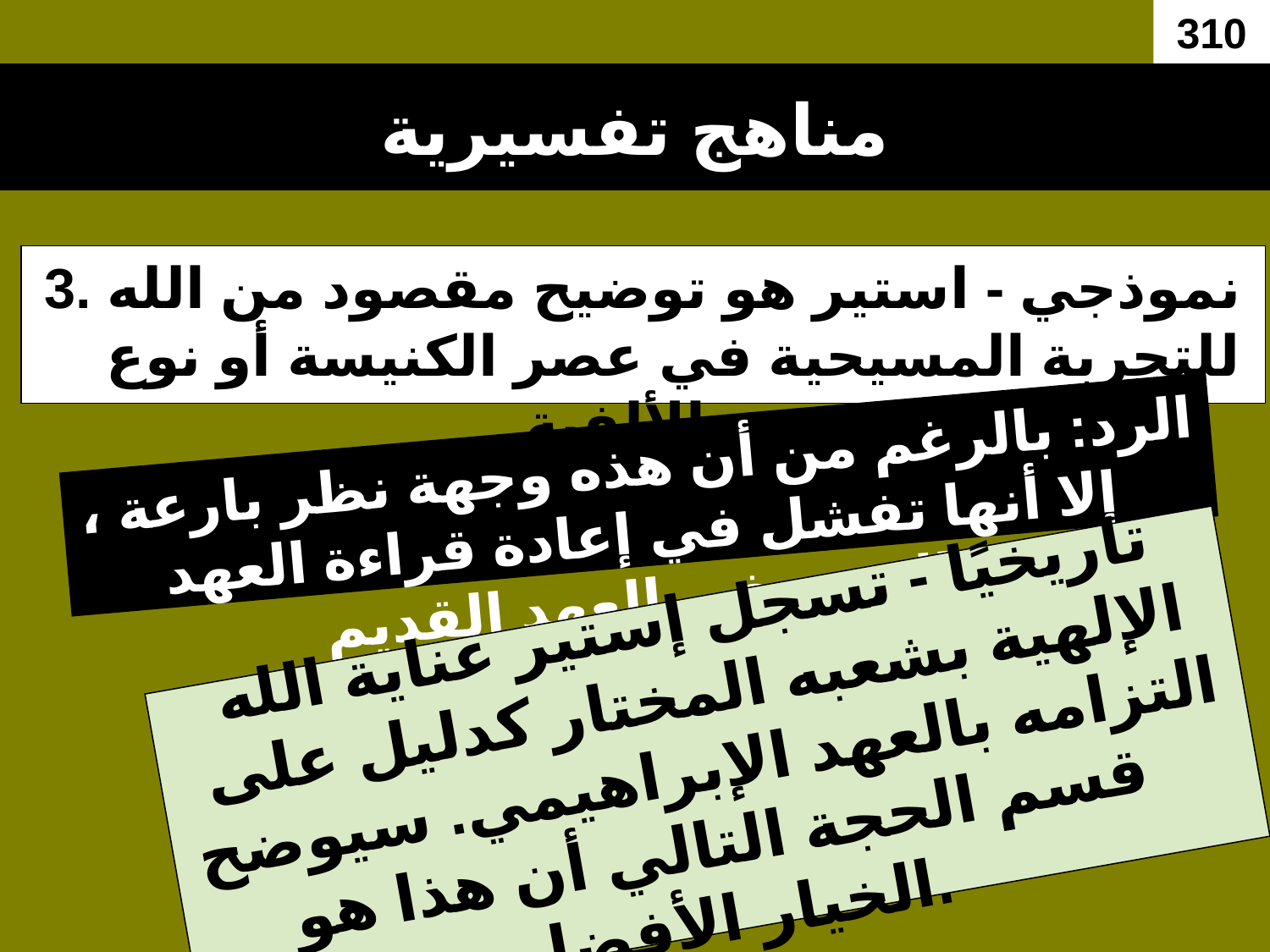

310
# مناهج تفسيرية
3. نموذجي - استير هو توضيح مقصود من الله للتجربة المسيحية في عصر الكنيسة أو نوع من الألفية.
الرد: بالرغم من أن هذه وجهة نظر بارعة ، إلا أنها تفشل في إعادة قراءة العهد الجديد في العهد القديم.
تاريخيًا - تسجل إستير عناية الله الإلهية بشعبه المختار كدليل على التزامه بالعهد الإبراهيمي. سيوضح قسم الحجة التالي أن هذا هو الخيار الأفضل.